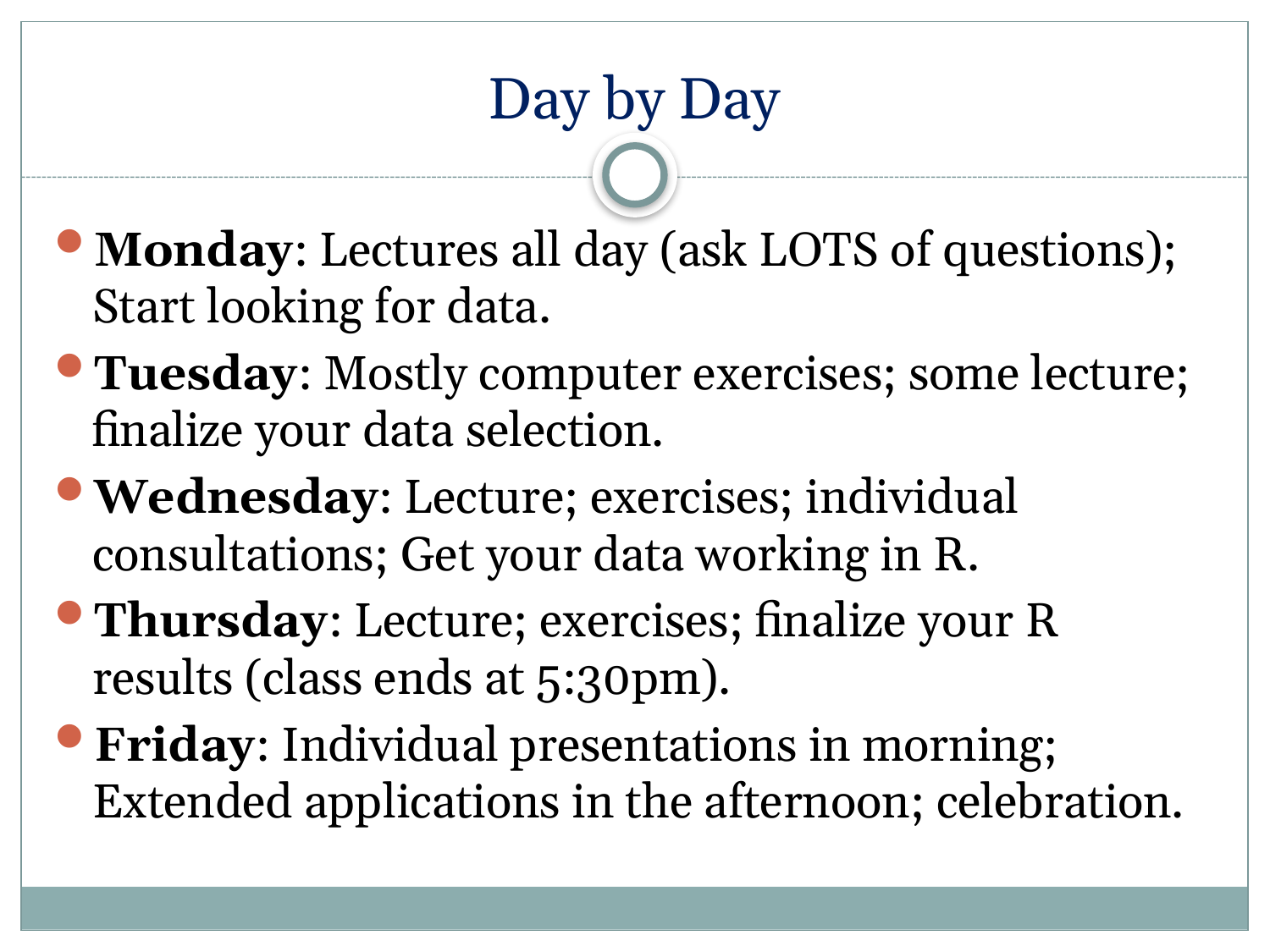

# Day by Day
Monday: Lectures all day (ask LOTS of questions); Start looking for data.
Tuesday: Mostly computer exercises; some lecture; finalize your data selection.
Wednesday: Lecture; exercises; individual consultations; Get your data working in R.
Thursday: Lecture; exercises; finalize your R results (class ends at 5:30pm).
Friday: Individual presentations in morning; Extended applications in the afternoon; celebration.